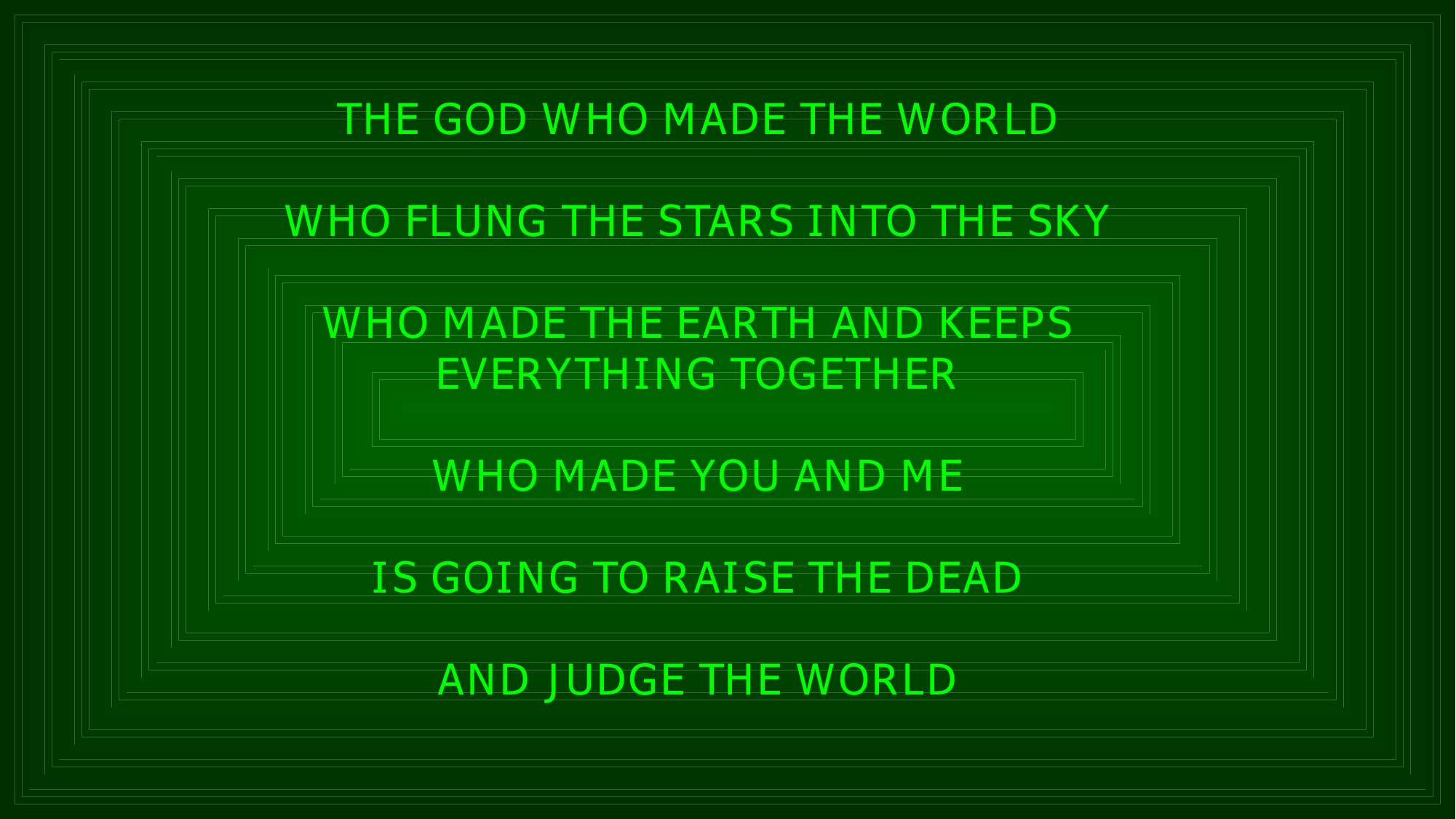

THE GOD WHO MADE THE WORLD

WHO FLUNG THE STARS INTO THE SKY

WHO MADE THE EARTH AND KEEPS EVERYTHING TOGETHER

WHO MADE YOU AND ME

IS GOING TO RAISE THE DEAD

AND JUDGE THE WORLD